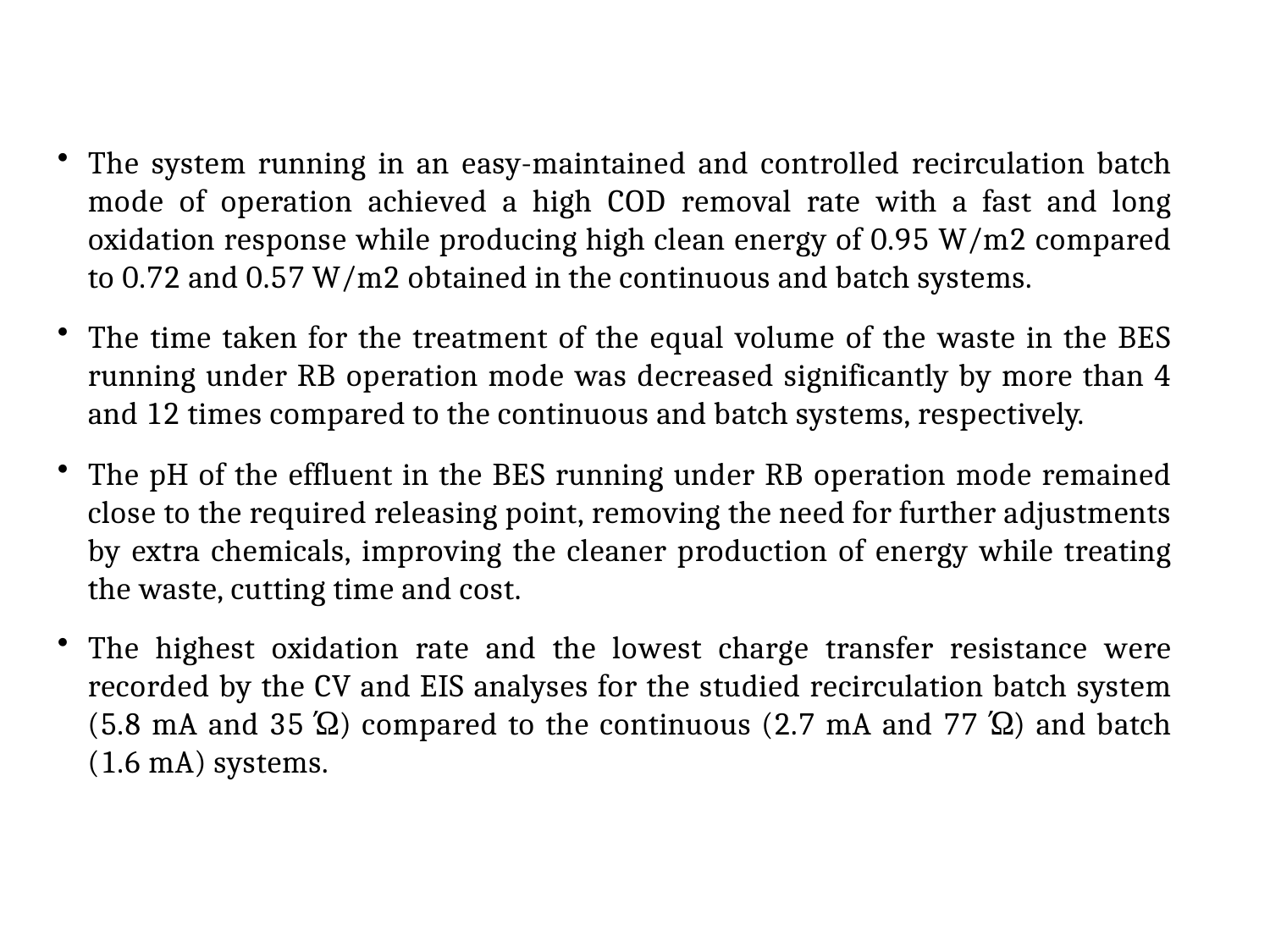

The system running in an easy-maintained and controlled recirculation batch mode of operation achieved a high COD removal rate with a fast and long oxidation response while producing high clean energy of 0.95 W/m2 compared to 0.72 and 0.57 W/m2 obtained in the continuous and batch systems.

The time taken for the treatment of the equal volume of the waste in the BES running under RB operation mode was decreased significantly by more than 4 and 12 times compared to the continuous and batch systems, respectively.

The pH of the effluent in the BES running under RB operation mode remained close to the required releasing point, removing the need for further adjustments by extra chemicals, improving the cleaner production of energy while treating the waste, cutting time and cost.

The highest oxidation rate and the lowest charge transfer resistance were recorded by the CV and EIS analyses for the studied recirculation batch system (5.8 mA and 35 Ώ) compared to the continuous (2.7 mA and 77 Ώ) and batch (1.6 mA) systems.